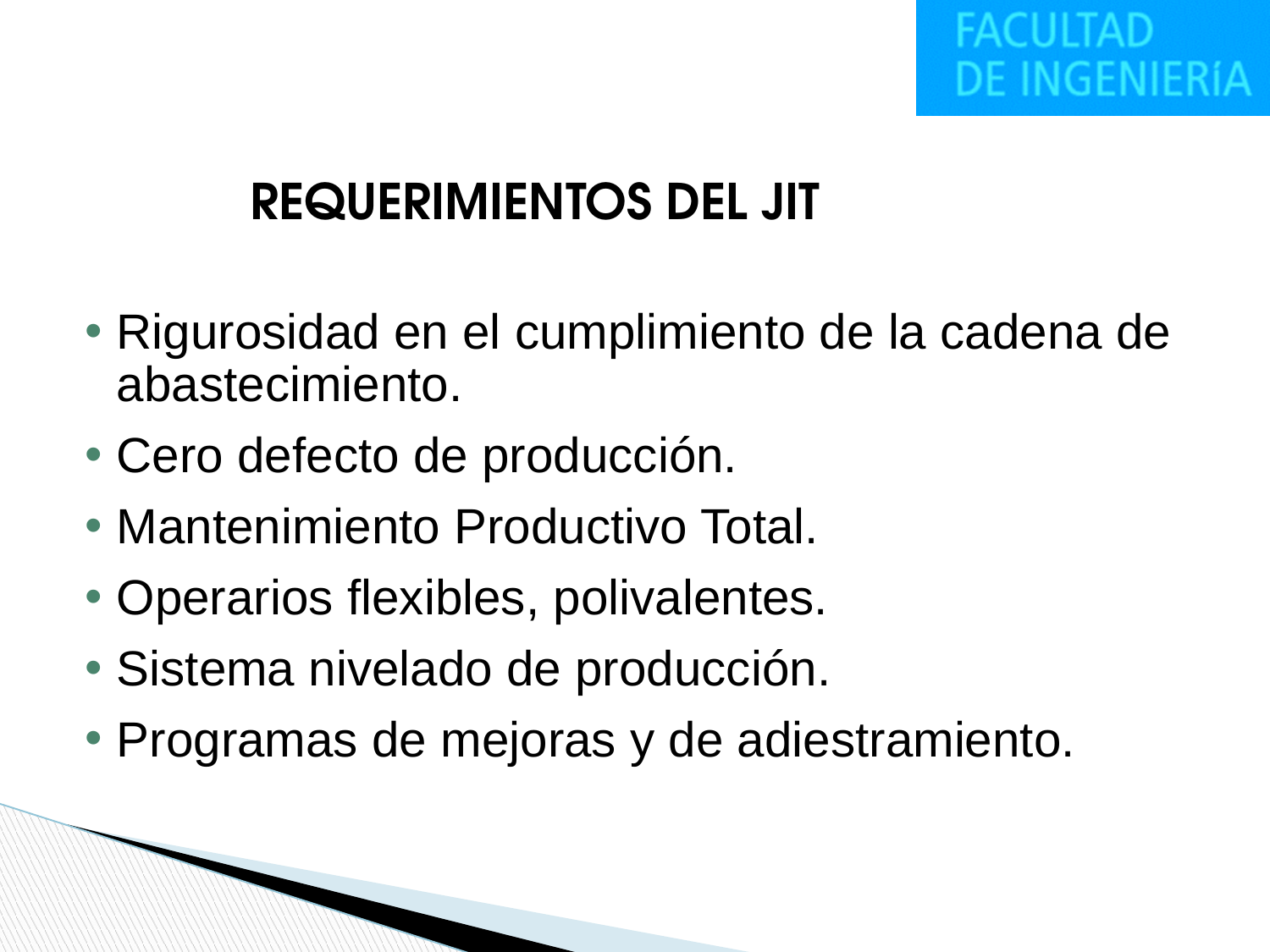

REQUERIMIENTOS DEL JIT
Rigurosidad en el cumplimiento de la cadena de abastecimiento.
Cero defecto de producción.
Mantenimiento Productivo Total.
Operarios flexibles, polivalentes.
Sistema nivelado de producción.
Programas de mejoras y de adiestramiento.